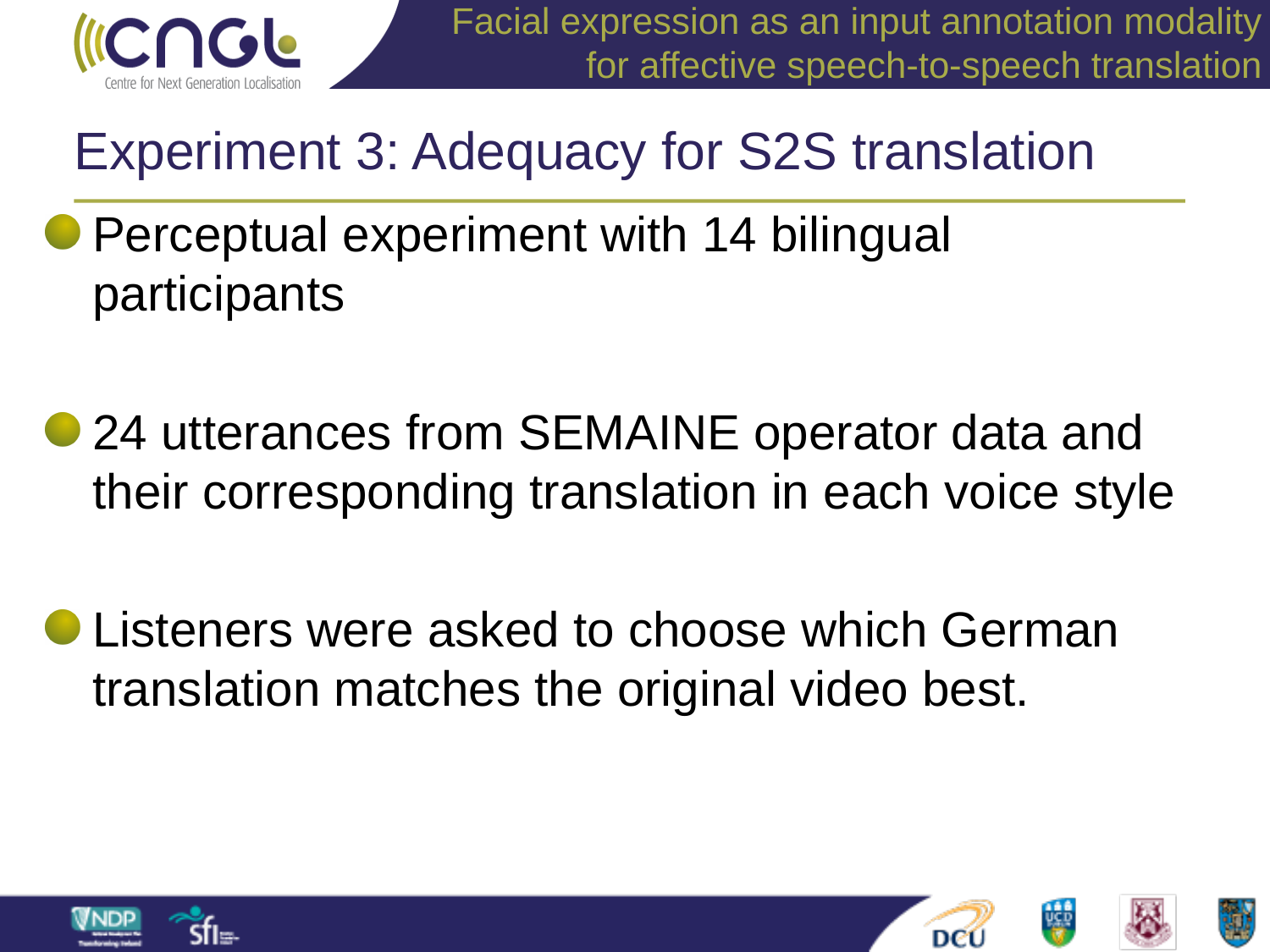

Facial expression as an input annotation modality for affective speech-to-speech translation
# Experiment 3: Adequacy for S2S translation
Perceptual experiment with 14 bilingual participants

24 utterances from SEMAINE operator data and their corresponding translation in each voice style

Listeners were asked to choose which German translation matches the original video best.